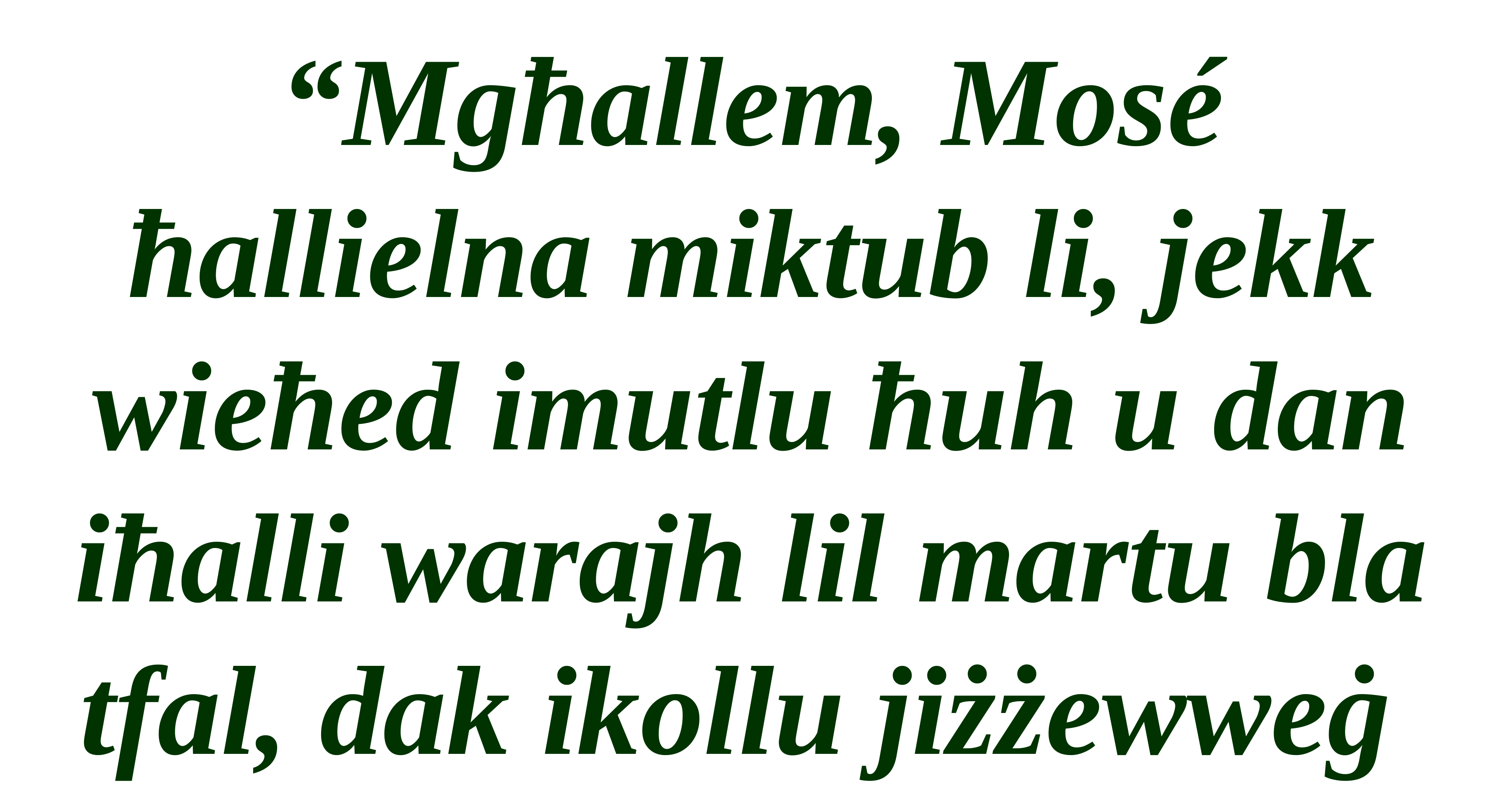

“Mgħallem, Mosé ħallielna miktub li, jekk wieħed imutlu ħuh u dan iħalli warajh lil martu bla tfal, dak ikollu jiżżewweġ